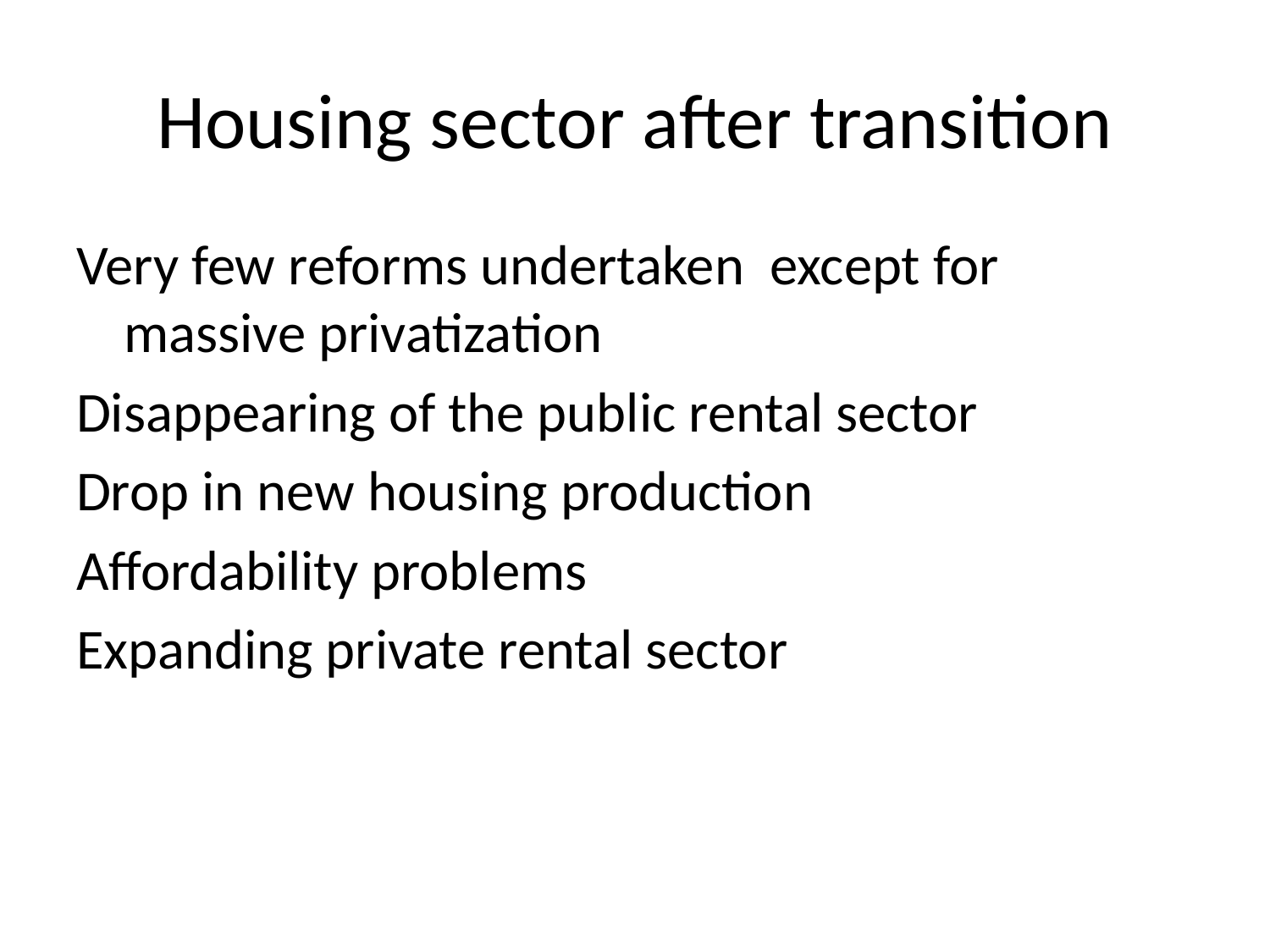

# Housing sector after transition
Very few reforms undertaken  except for massive privatization
Disappearing of the public rental sector
Drop in new housing production
Affordability problems
Expanding private rental sector